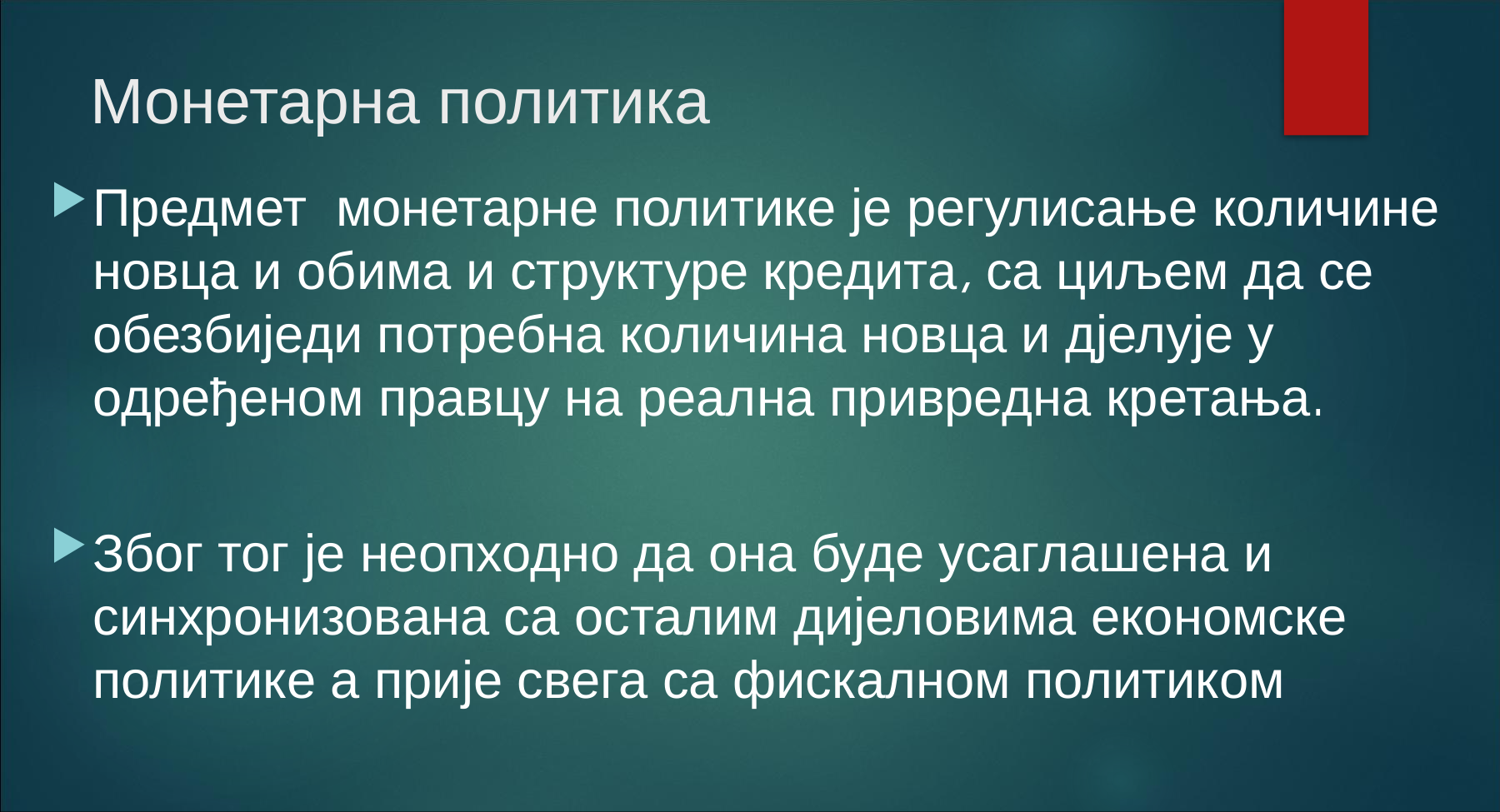

# Монетарна политика
Предмет  монетарне политике је регулисање количине новца и обима и структуре кредита, са циљем да се обезбиједи потребна количина новца и дјелује у одређеном правцу на реална привредна кретања.

Због тог је неопходно да она буде усаглашена и синхронизована са осталим дијеловима економске политике а прије свега са фискалном политиком